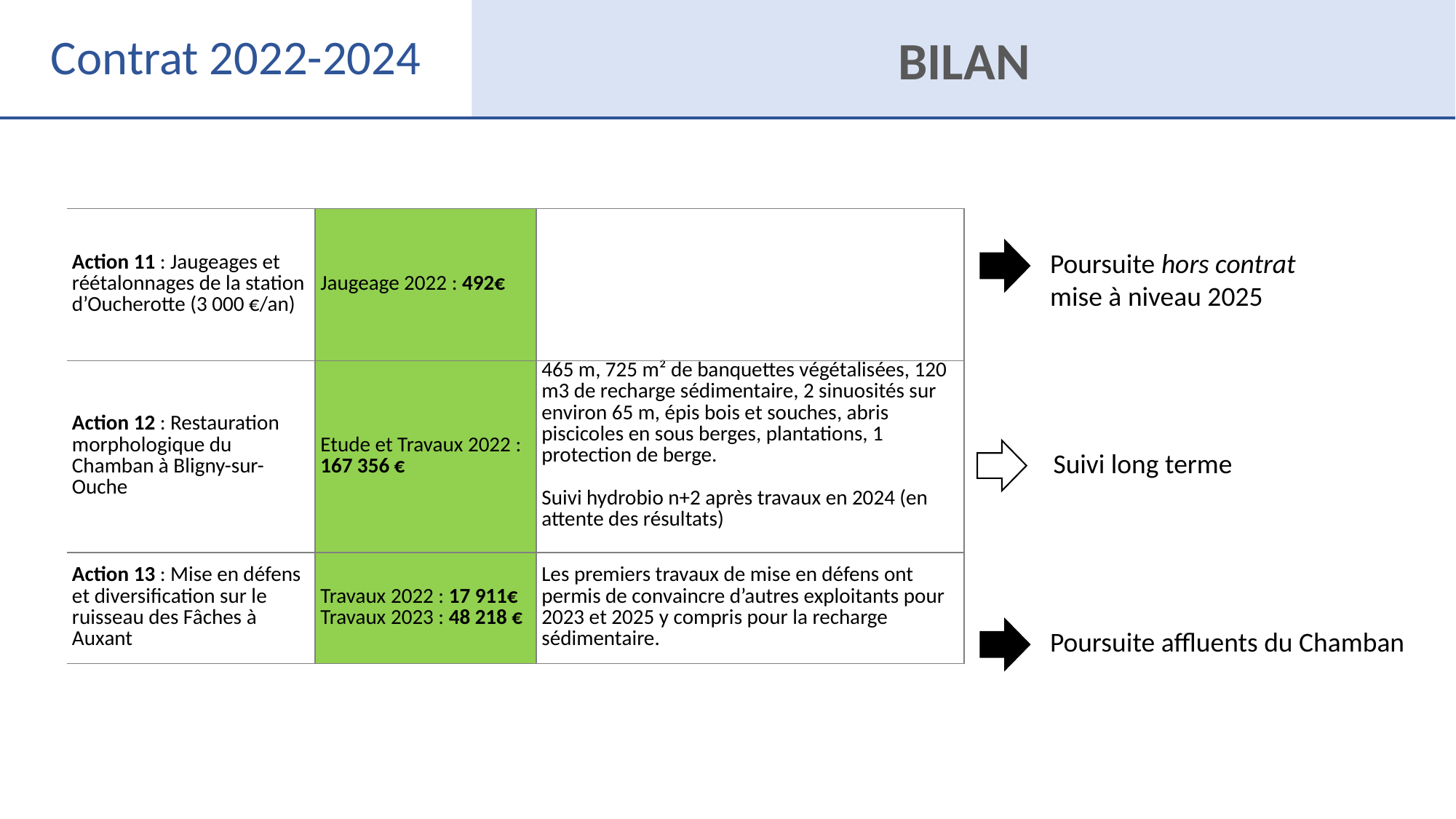

Contrat 2022-2024

BILAN
| Action 11 : Jaugeages et réétalonnages de la station d’Oucherotte (3 000 €/an) | Jaugeage 2022 : 492€ |  |
| --- | --- | --- |
| Action 12 : Restauration morphologique du Chamban à Bligny-sur-Ouche | Etude et Travaux 2022 : 167 356 € | 465 m, 725 m² de banquettes végétalisées, 120 m3 de recharge sédimentaire, 2 sinuosités sur environ 65 m, épis bois et souches, abris piscicoles en sous berges, plantations, 1 protection de berge.   Suivi hydrobio n+2 après travaux en 2024 (en attente des résultats) |
| Action 13 : Mise en défens et diversification sur le ruisseau des Fâches à Auxant | Travaux 2022 : 17 911€ Travaux 2023 : 48 218 € | Les premiers travaux de mise en défens ont permis de convaincre d’autres exploitants pour 2023 et 2025 y compris pour la recharge sédimentaire. |

Poursuite hors contrat
mise à niveau 2025

Suivi long terme

Poursuite affluents du Chamban